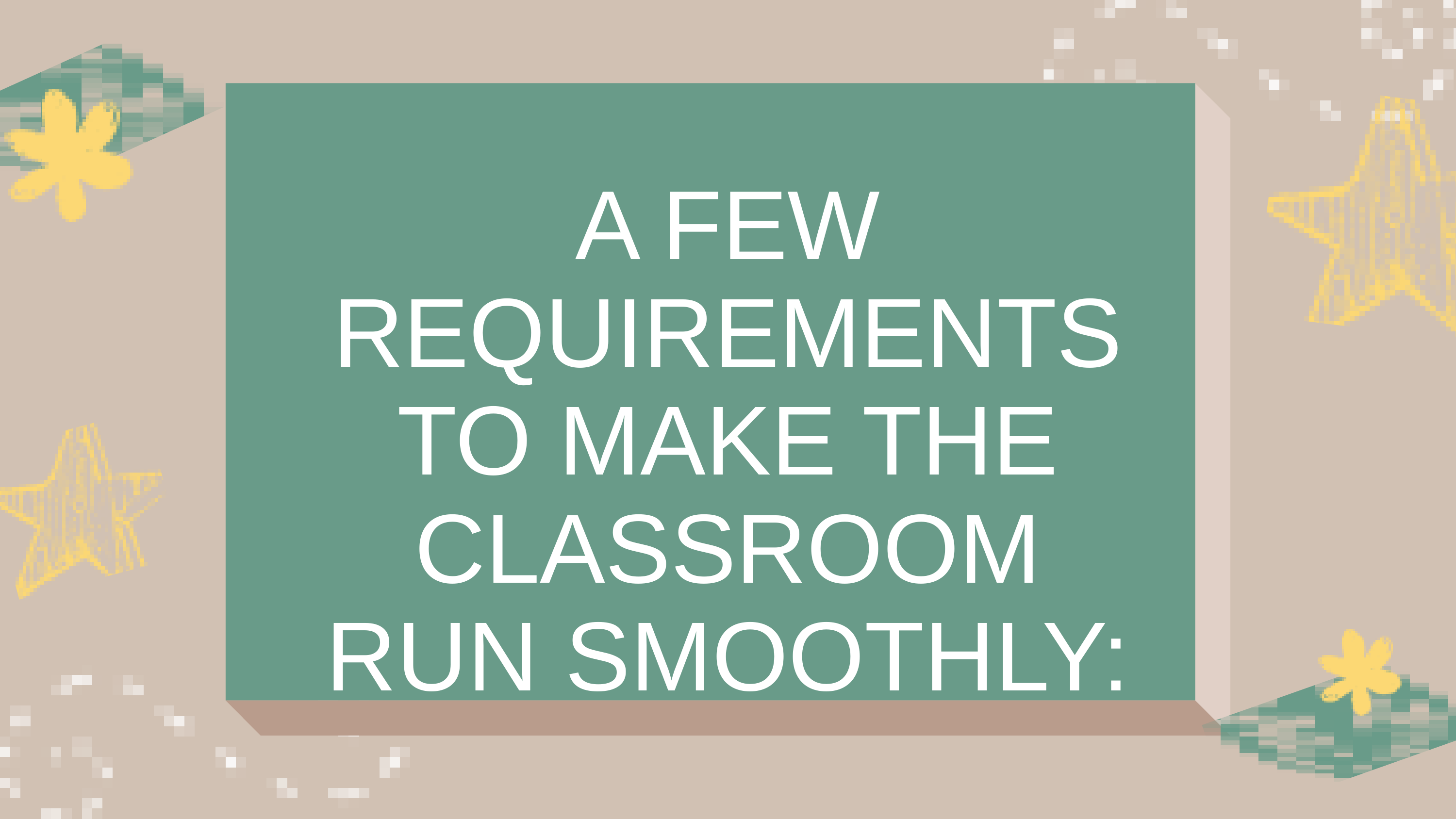

A FEW REQUIREMENTS TO MAKE THE CLASSROOM RUN SMOOTHLY: